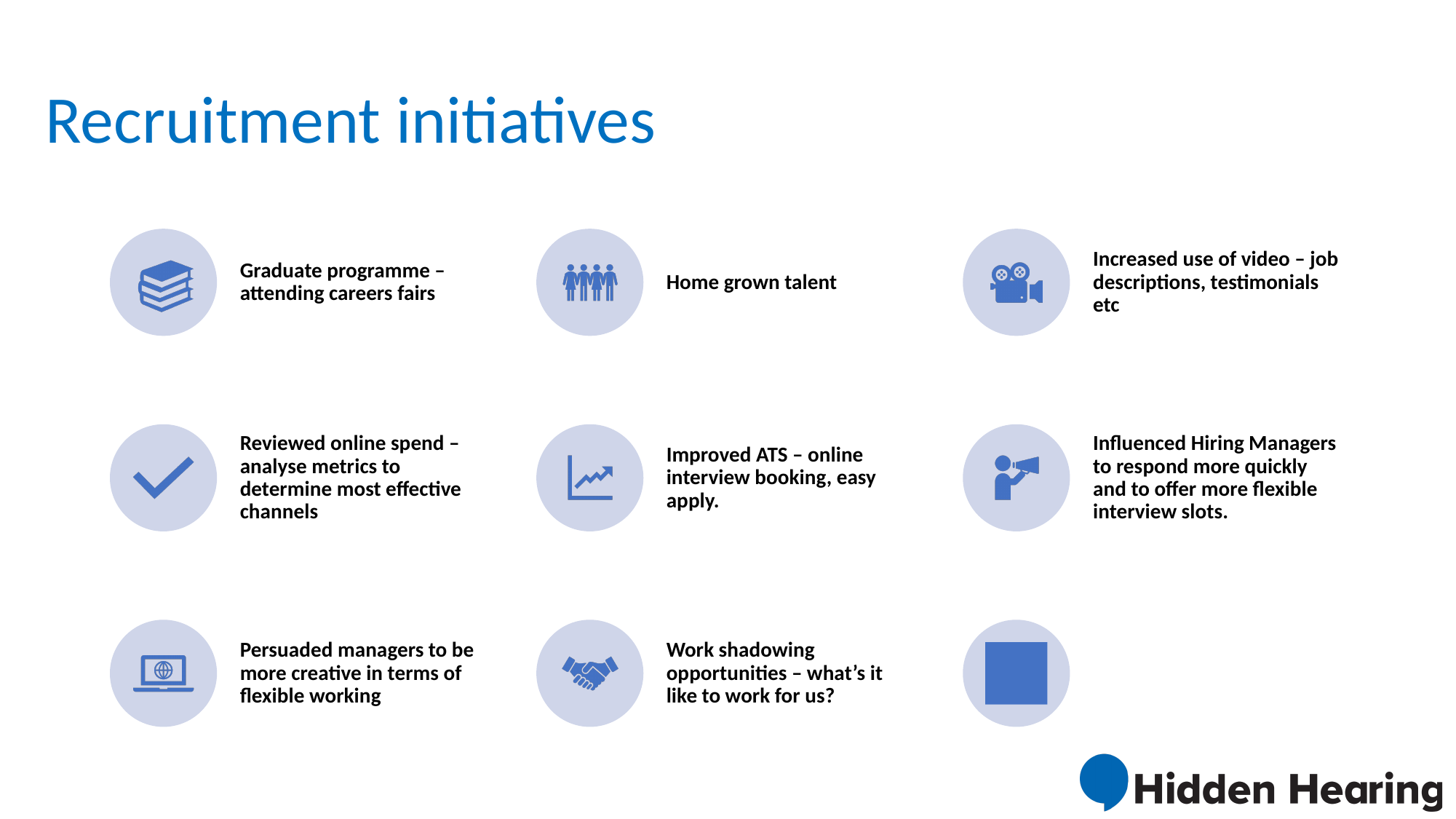

# Recruitment initiatives
Graduate programme – attending careers fairs
Home grown talent
Increased use of video – job descriptions, testimonials etc
Reviewed online spend – analyse metrics to determine most effective channels
Improved ATS – online interview booking, easy apply.
Influenced Hiring Managers to respond more quickly and to offer more flexible interview slots.
Persuaded managers to be more creative in terms of flexible working
Work shadowing opportunities – what’s it like to work for us?